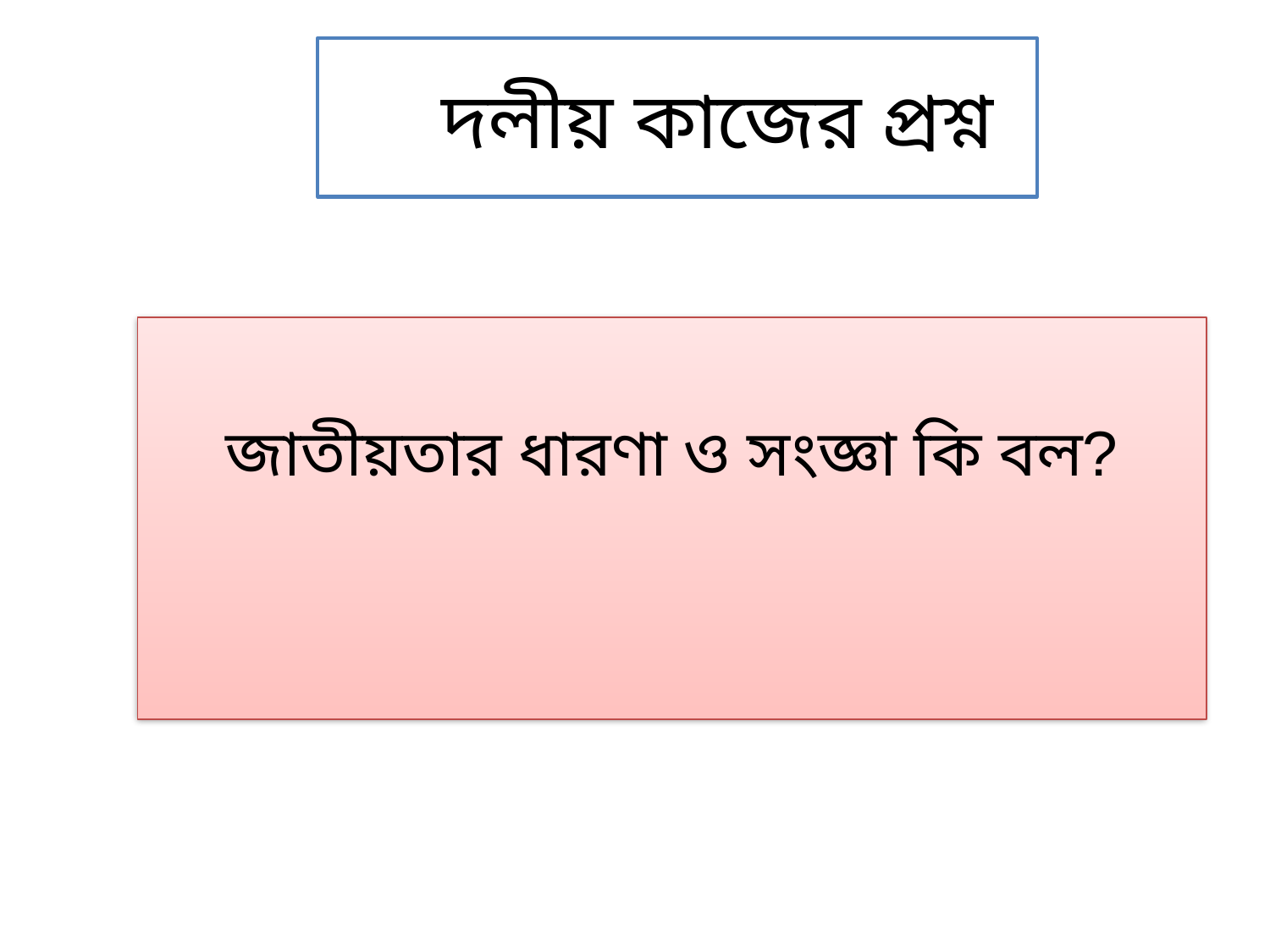

# দলীয় কাজের প্রশ্ন

জাতীয়তার ধারণা ও সংজ্ঞা কি বল?